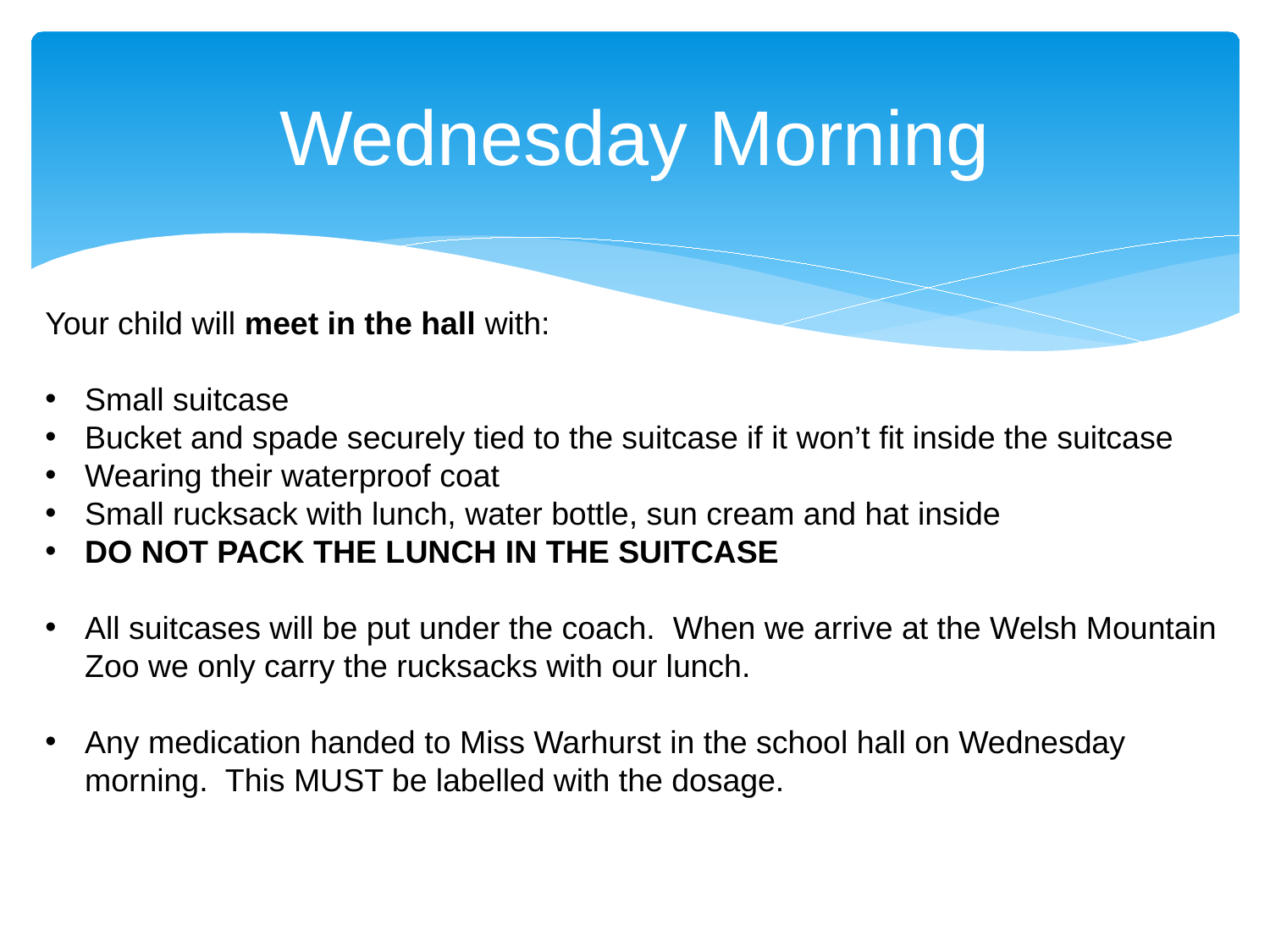

# Wednesday Morning
Your child will meet in the hall with:

Small suitcase
Bucket and spade securely tied to the suitcase if it won’t fit inside the suitcase
Wearing their waterproof coat
Small rucksack with lunch, water bottle, sun cream and hat inside
DO NOT PACK THE LUNCH IN THE SUITCASE

All suitcases will be put under the coach.  When we arrive at the Welsh Mountain Zoo we only carry the rucksacks with our lunch.

Any medication handed to Miss Warhurst in the school hall on Wednesday morning.  This MUST be labelled with the dosage.